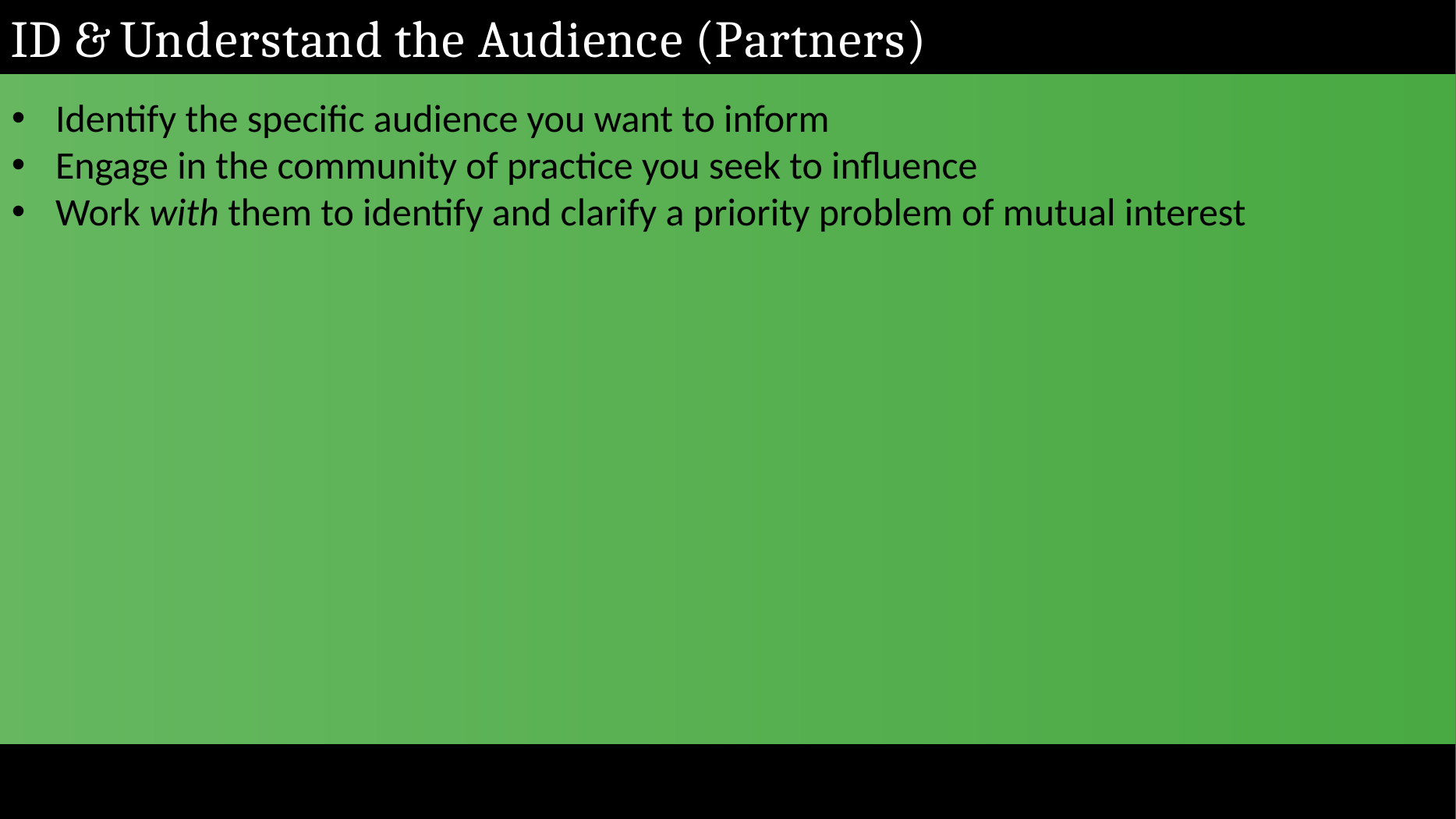

ID & Understand the Audience (Partners)

Identify the specific audience you want to inform
Engage in the community of practice you seek to influence
Work with them to identify and clarify a priority problem of mutual interest